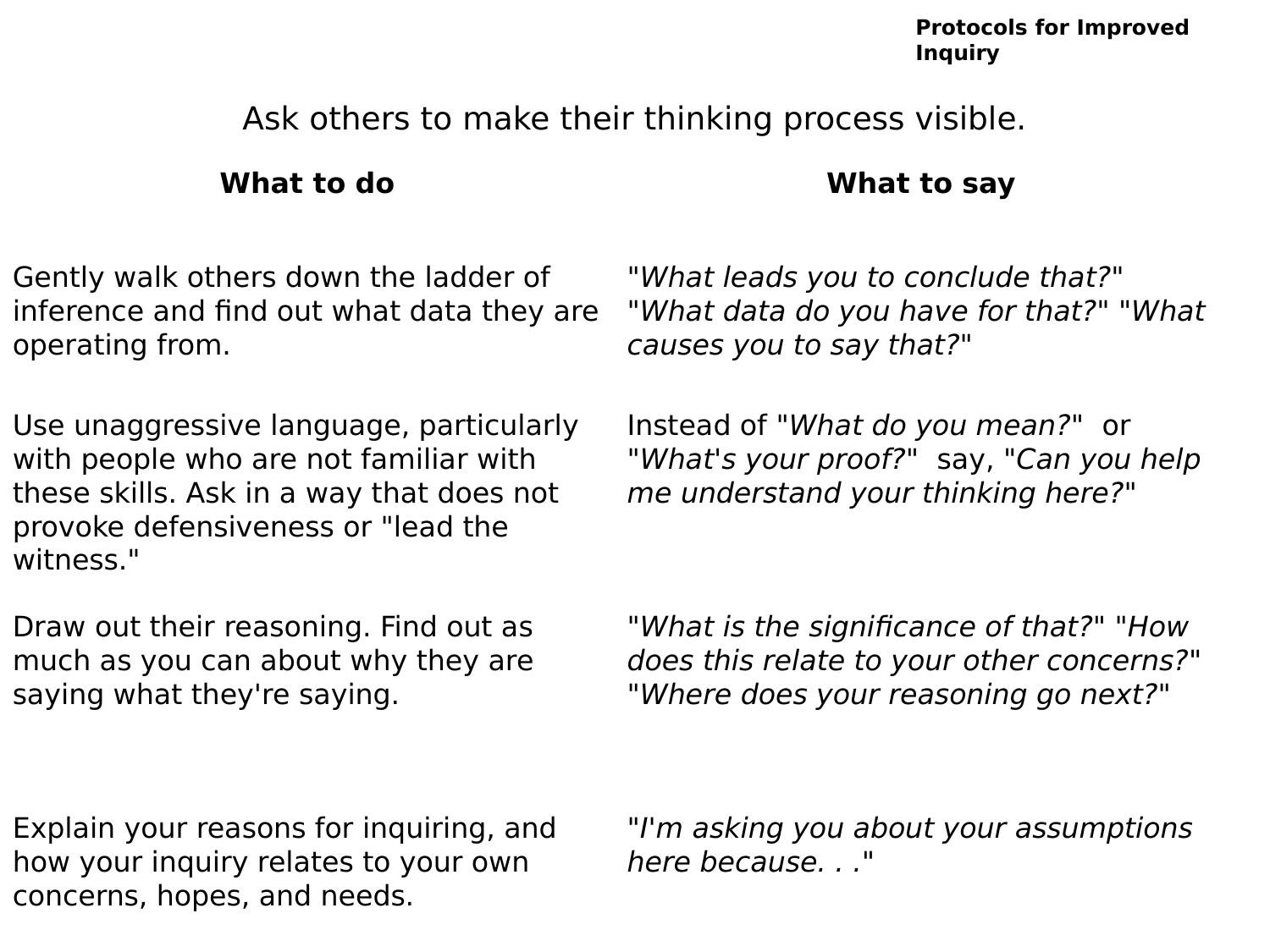

Protocols for Improved Inquiry
# Ask others to make their thinking process visible.

What to do
What to say
Gently walk others down the ladder of inference and find out what data they are operating from.
"What leads you to conclude that?" "What data do you have for that?" "What causes you to say that?"
Use unaggressive language, particularly with people who are not familiar with these skills. Ask in a way that does not provoke defensiveness or "lead the witness."
Instead of "What do you mean?"  or "What's your proof?"  say, "Can you help me understand your thinking here?"
Draw out their reasoning. Find out as much as you can about why they are saying what they're saying.
"What is the significance of that?" "How does this relate to your other concerns?" "Where does your reasoning go next?"
Explain your reasons for inquiring, and how your inquiry relates to your own concerns, hopes, and needs.
"I'm asking you about your assumptions here because. . ."